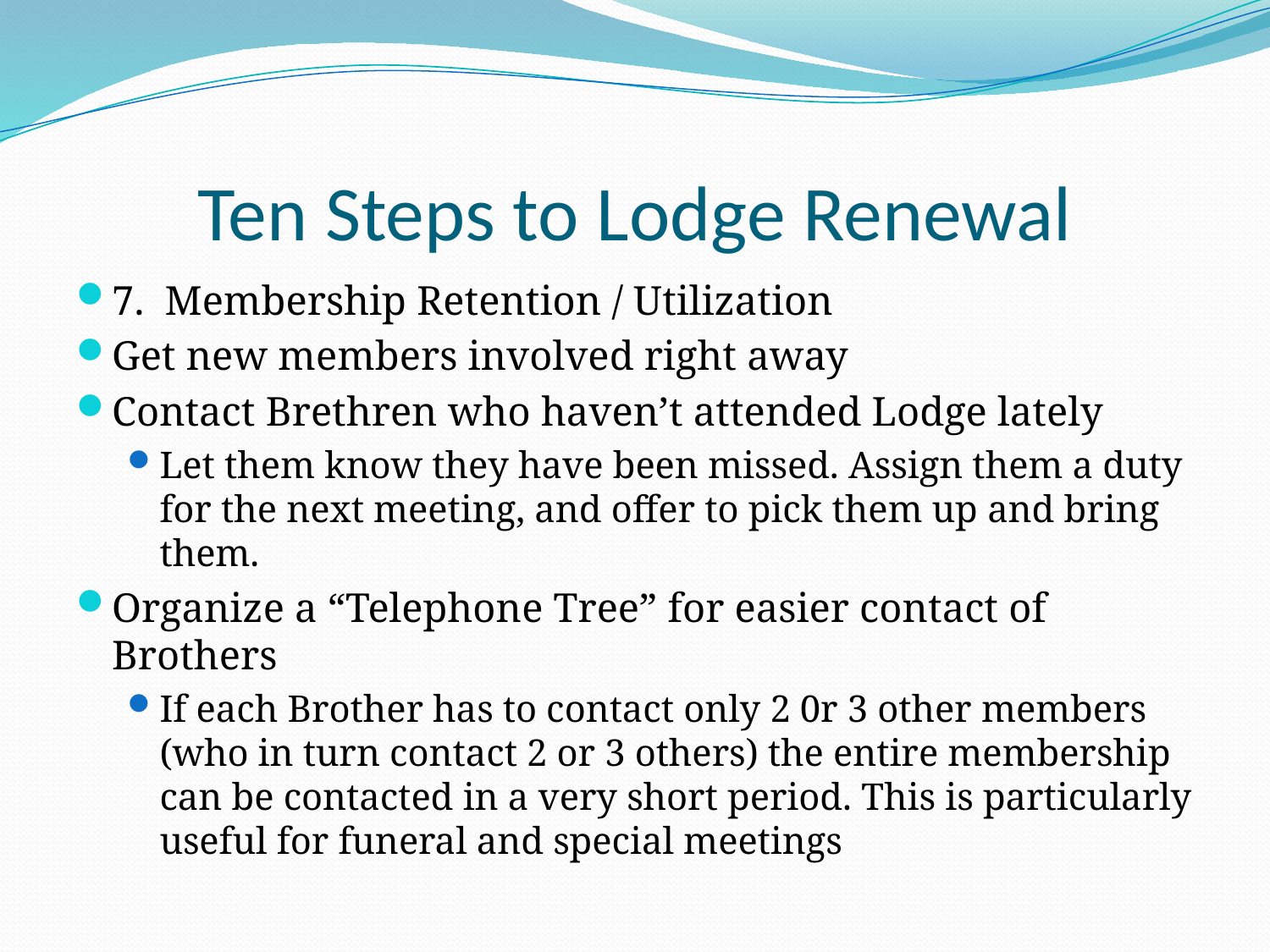

# Ten Steps to Lodge Renewal
7.  Membership Retention / Utilization
Get new members involved right away
Contact Brethren who haven’t attended Lodge lately
Let them know they have been missed. Assign them a duty for the next meeting, and offer to pick them up and bring them.
Organize a “Telephone Tree” for easier contact of Brothers
If each Brother has to contact only 2 0r 3 other members (who in turn contact 2 or 3 others) the entire membership can be contacted in a very short period. This is particularly useful for funeral and special meetings